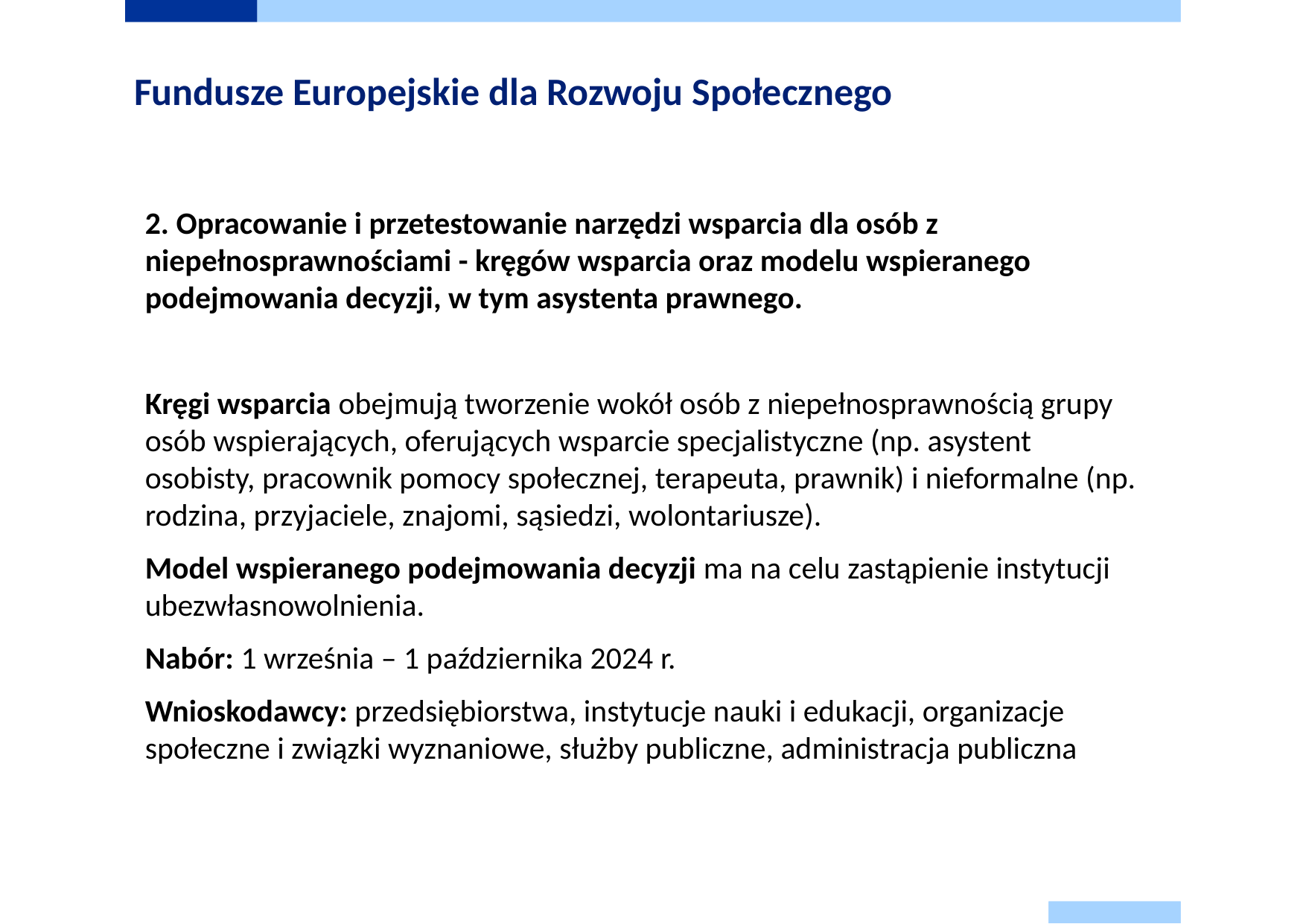

# Fundusze Europejskie dla Rozwoju Społecznego
2. Opracowanie i przetestowanie narzędzi wsparcia dla osób z niepełnosprawnościami - kręgów wsparcia oraz modelu wspieranego podejmowania decyzji, w tym asystenta prawnego.

Kręgi wsparcia obejmują tworzenie wokół osób z niepełnosprawnością grupy osób wspierających, oferujących wsparcie specjalistyczne (np. asystent osobisty, pracownik pomocy społecznej, terapeuta, prawnik) i nieformalne (np. rodzina, przyjaciele, znajomi, sąsiedzi, wolontariusze).
Model wspieranego podejmowania decyzji ma na celu zastąpienie instytucji ubezwłasnowolnienia.
Nabór: 1 września – 1 października 2024 r.
Wnioskodawcy: przedsiębiorstwa, instytucje nauki i edukacji, organizacje społeczne i związki wyznaniowe, służby publiczne, administracja publiczna